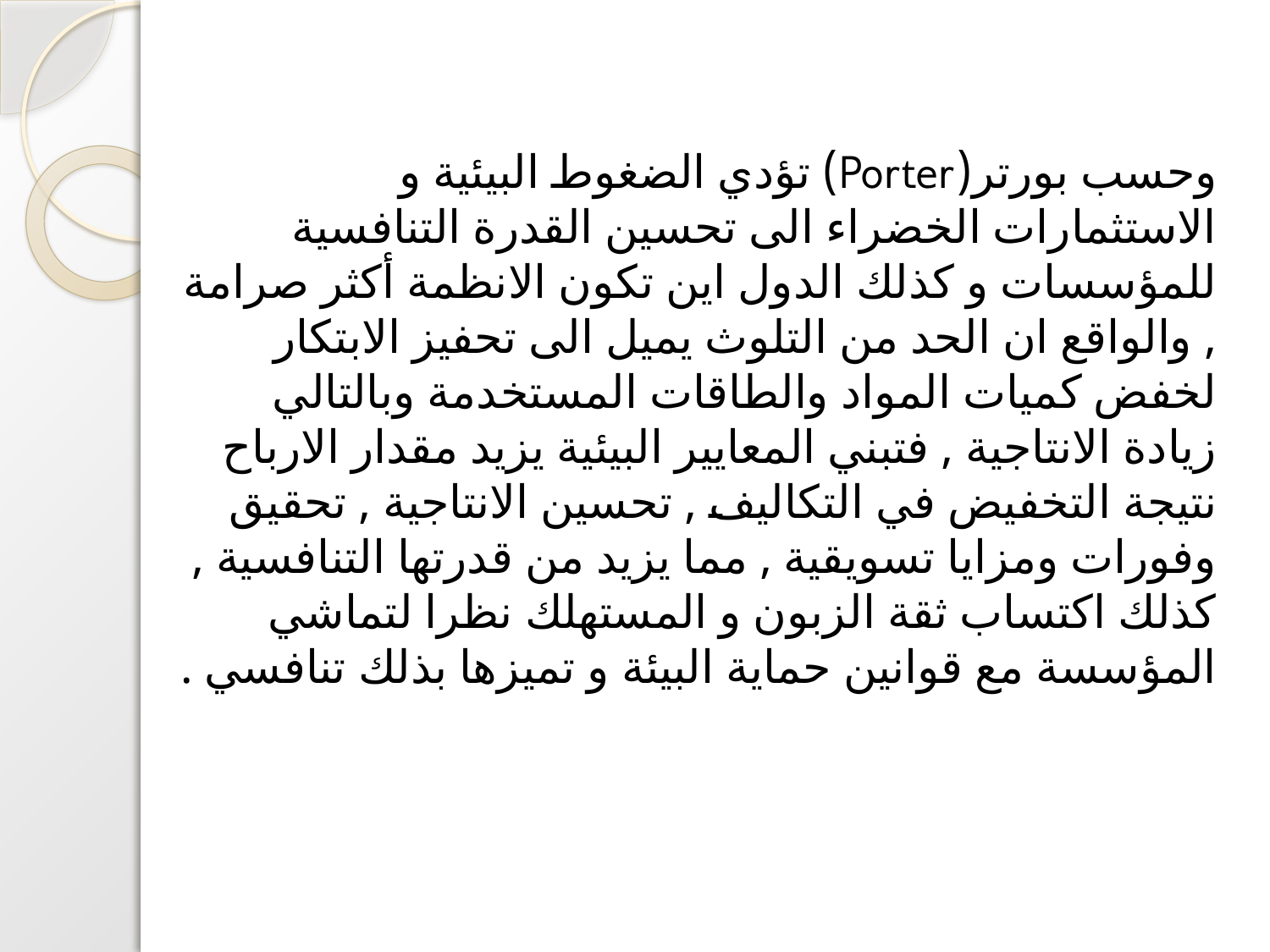

وحسب بورتر(Porter) تؤدي الضغوط البيئية و الاستثمارات الخضراء الى تحسين القدرة التنافسية للمؤسسات و كذلك الدول اين تكون الانظمة أكثر صرامة , والواقع ان الحد من التلوث يميل الى تحفيز الابتكار لخفض كميات المواد والطاقات المستخدمة وبالتالي زيادة الانتاجية , فتبني المعايير البيئية يزيد مقدار الارباح نتيجة التخفيض في التكاليف , تحسين الانتاجية , تحقيق وفورات ومزايا تسويقية , مما يزيد من قدرتها التنافسية , كذلك اكتساب ثقة الزبون و المستهلك نظرا لتماشي المؤسسة مع قوانين حماية البيئة و تميزها بذلك تنافسي .